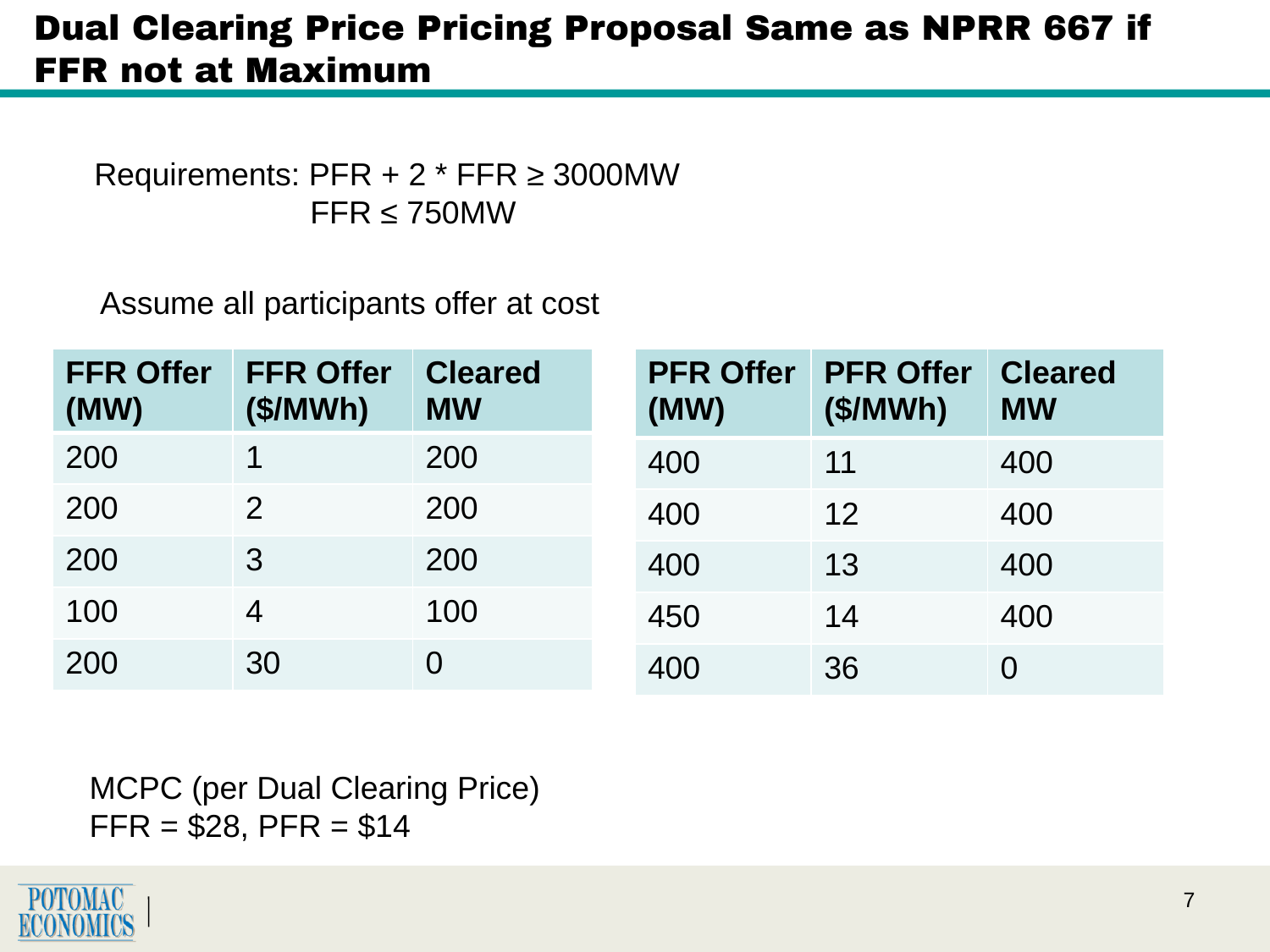

# Dual Clearing Price Pricing Proposal Same as NPRR 667 if FFR not at Maximum
Requirements: PFR + 2 * FFR ≥ 3000MW
	          FFR ≤ 750MW

Assume all participants offer at cost
| FFR Offer (MW) | FFR Offer ($/MWh) | Cleared MW |
| --- | --- | --- |
| 200 | 1 | 200 |
| 200 | 2 | 200 |
| 200 | 3 | 200 |
| 100 | 4 | 100 |
| 200 | 30 | 0 |
| PFR Offer (MW) | PFR Offer ($/MWh) | Cleared MW |
| --- | --- | --- |
| 400 | 11 | 400 |
| 400 | 12 | 400 |
| 400 | 13 | 400 |
| 450 | 14 | 400 |
| 400 | 36 | 0 |
MCPC (per Dual Clearing Price)
FFR = $28, PFR = $14